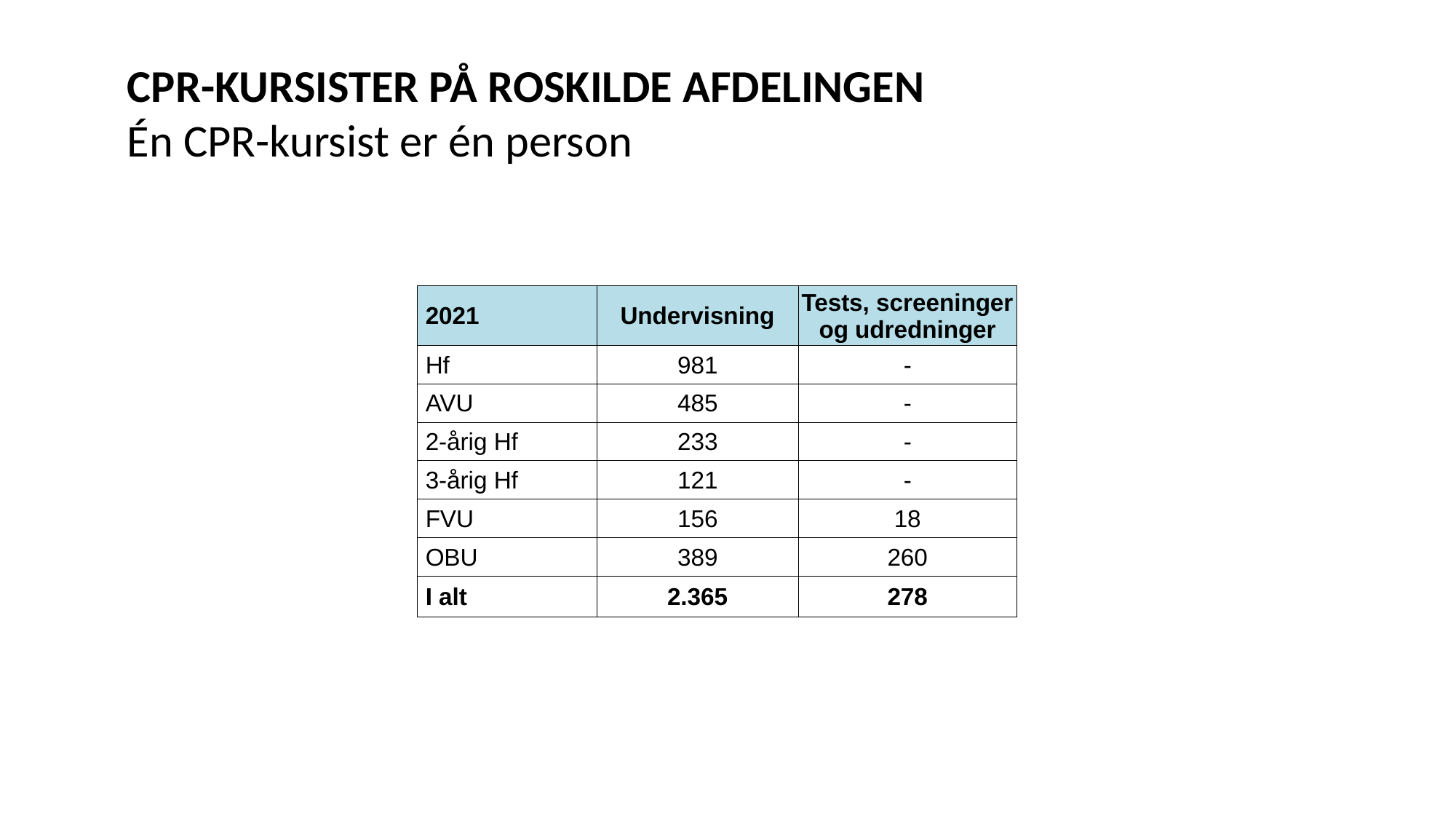

CPR-KURSISTER PÅ ROSKILDE AFDELINGEN
Én CPR-kursist er én person
| 2021 | Undervisning | Tests, screeninger og udredninger |
| --- | --- | --- |
| Hf | 981 | - |
| AVU | 485 | - |
| 2-årig Hf | 233 | - |
| 3-årig Hf | 121 | - |
| FVU | 156 | 18 |
| OBU | 389 | 260 |
| I alt | 2.365 | 278 |